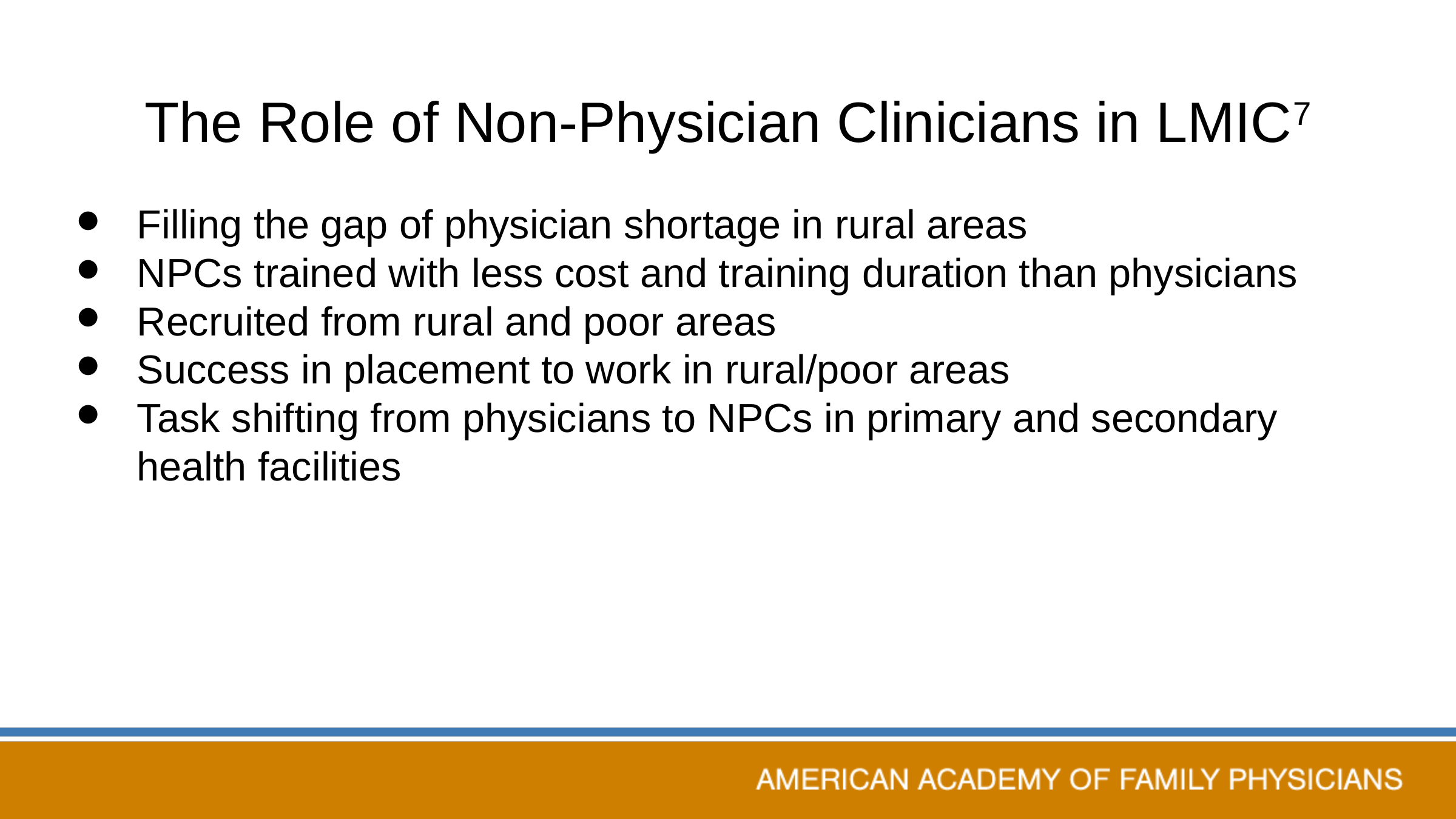

# The Role of Non-Physician Clinicians in LMIC7
Filling the gap of physician shortage in rural areas
NPCs trained with less cost and training duration than physicians
Recruited from rural and poor areas
Success in placement to work in rural/poor areas
Task shifting from physicians to NPCs in primary and secondary health facilities